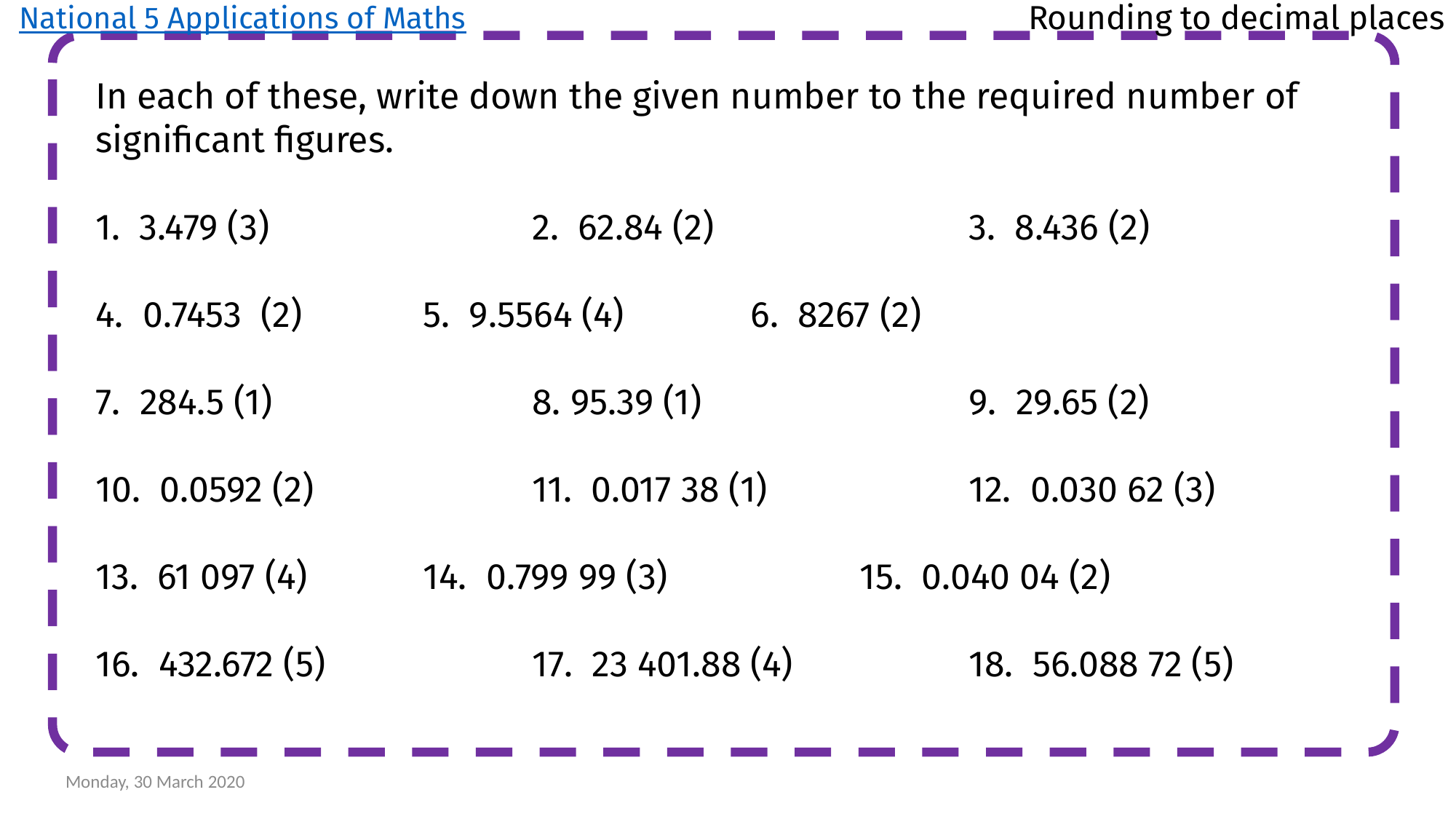

Rounding to decimal places
National 5 Applications of Maths

In each of these, write down the given number to the required number of significant figures.

1.  3.479 (3)			2.  62.84 (2)			3.  8.436 (2)

4.  0.7453  (2)		5.  9.5564 (4)		6.  8267 (2)

7.  284.5 (1)			8. 95.39 (1)			9.  29.65 (2)

10.  0.0592 (2)		11.  0.017 38 (1)		12.  0.030 62 (3)

13.  61 097 (4)		14.  0.799 99 (3)		15.  0.040 04 (2)

16.  432.672 (5)		17.  23 401.88 (4)		18.  56.088 72 (5)

Monday, 30 March 2020